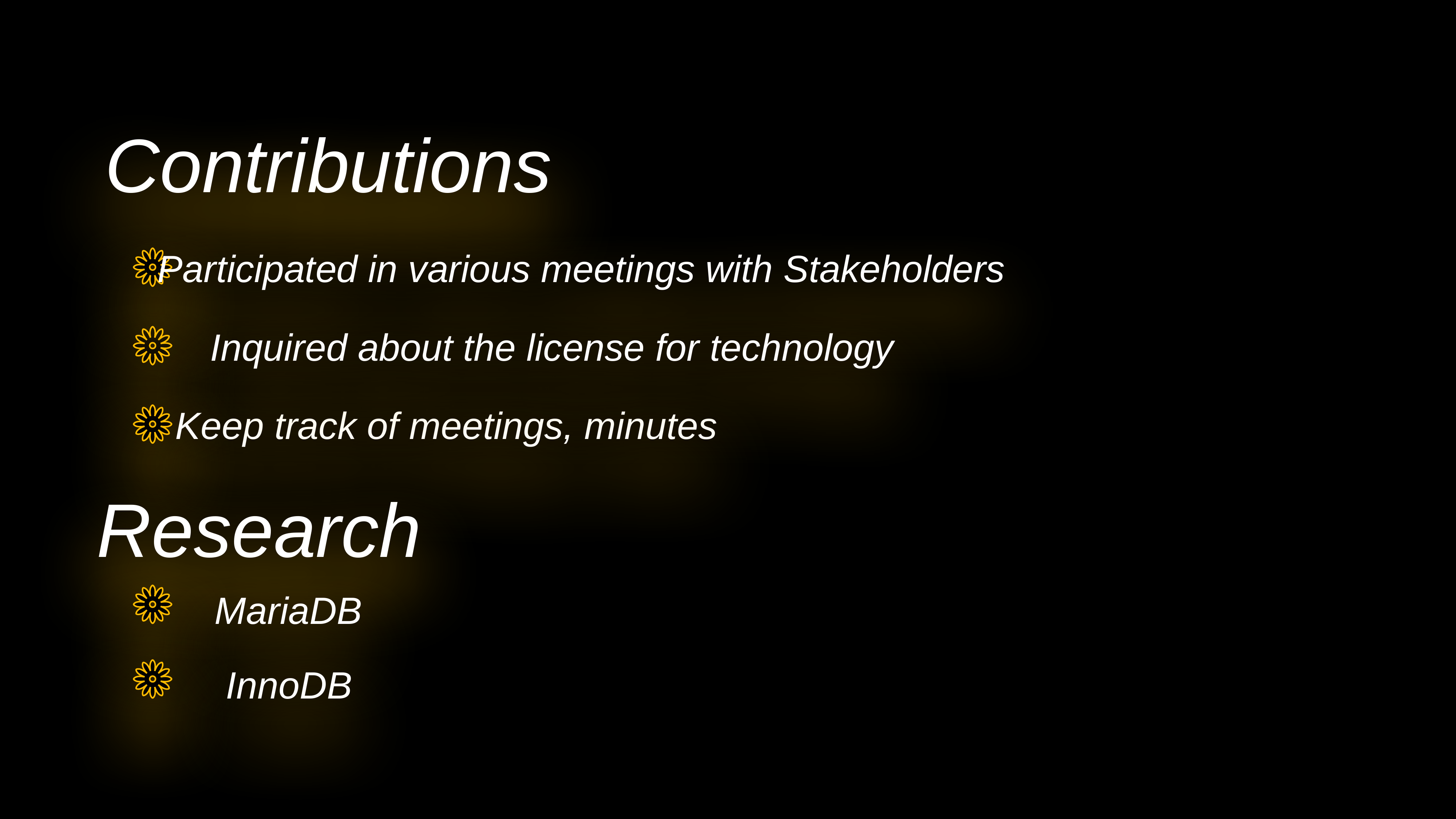

Contributions
Participated in various meetings with Stakeholders

Inquired about the license for technology

Keep track of meetings, minutes

Research
MariaDB

InnoDB